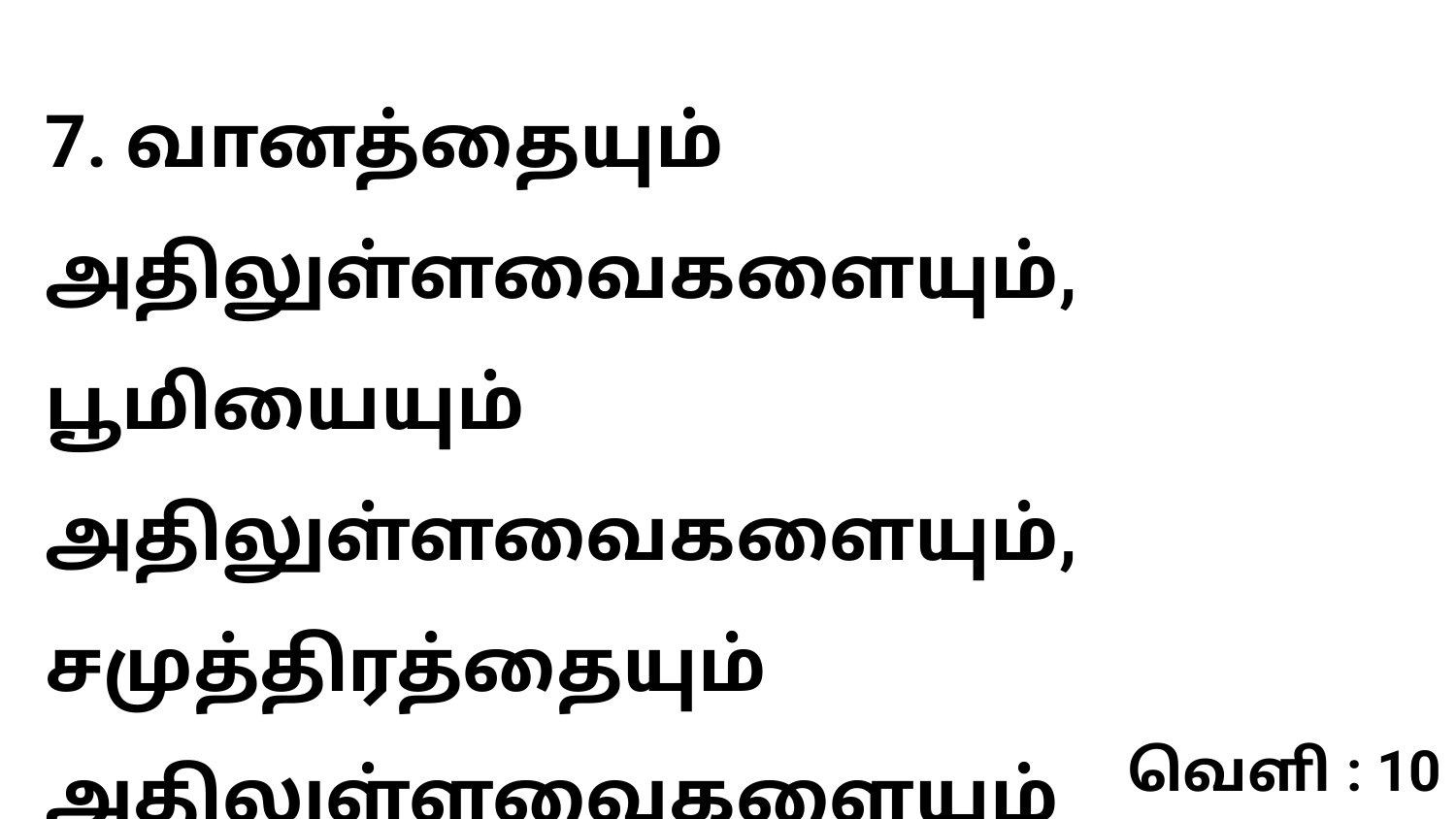

7. வானத்தையும் அதிலுள்ளவைகளையும், பூமியையும் அதிலுள்ளவைகளையும், சமுத்திரத்தையும் அதிலுள்ளவைகளையும்
வெளி : 10